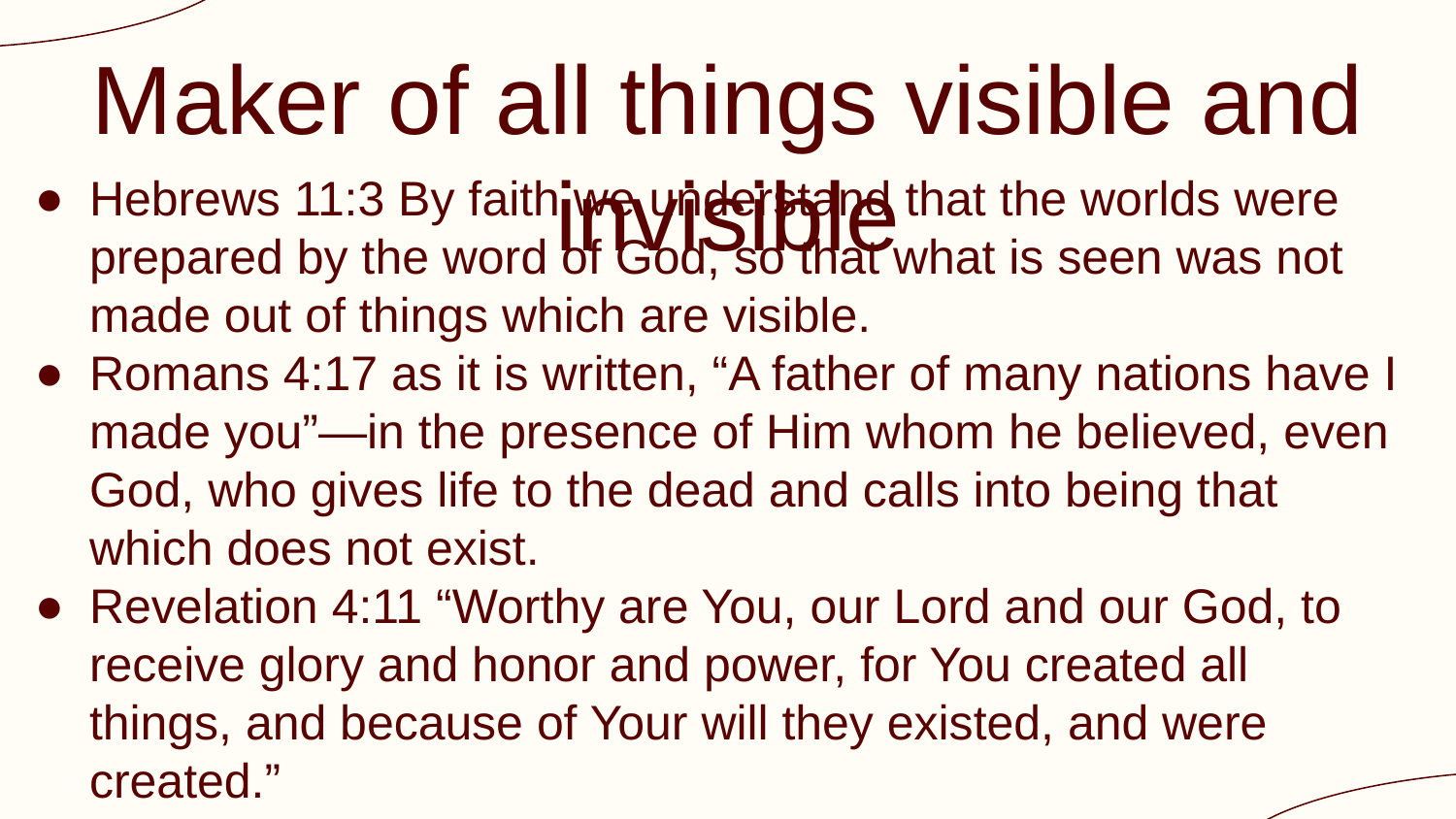

# Maker of all things visible and invisible
Hebrews 11:3 By faith we understand that the worlds were prepared by the word of God, so that what is seen was not made out of things which are visible.
Romans 4:17 as it is written, “A father of many nations have I made you”—in the presence of Him whom he believed, even God, who gives life to the dead and calls into being that which does not exist.
Revelation 4:11 “Worthy are You, our Lord and our God, to receive glory and honor and power, for You created all things, and because of Your will they existed, and were created.”